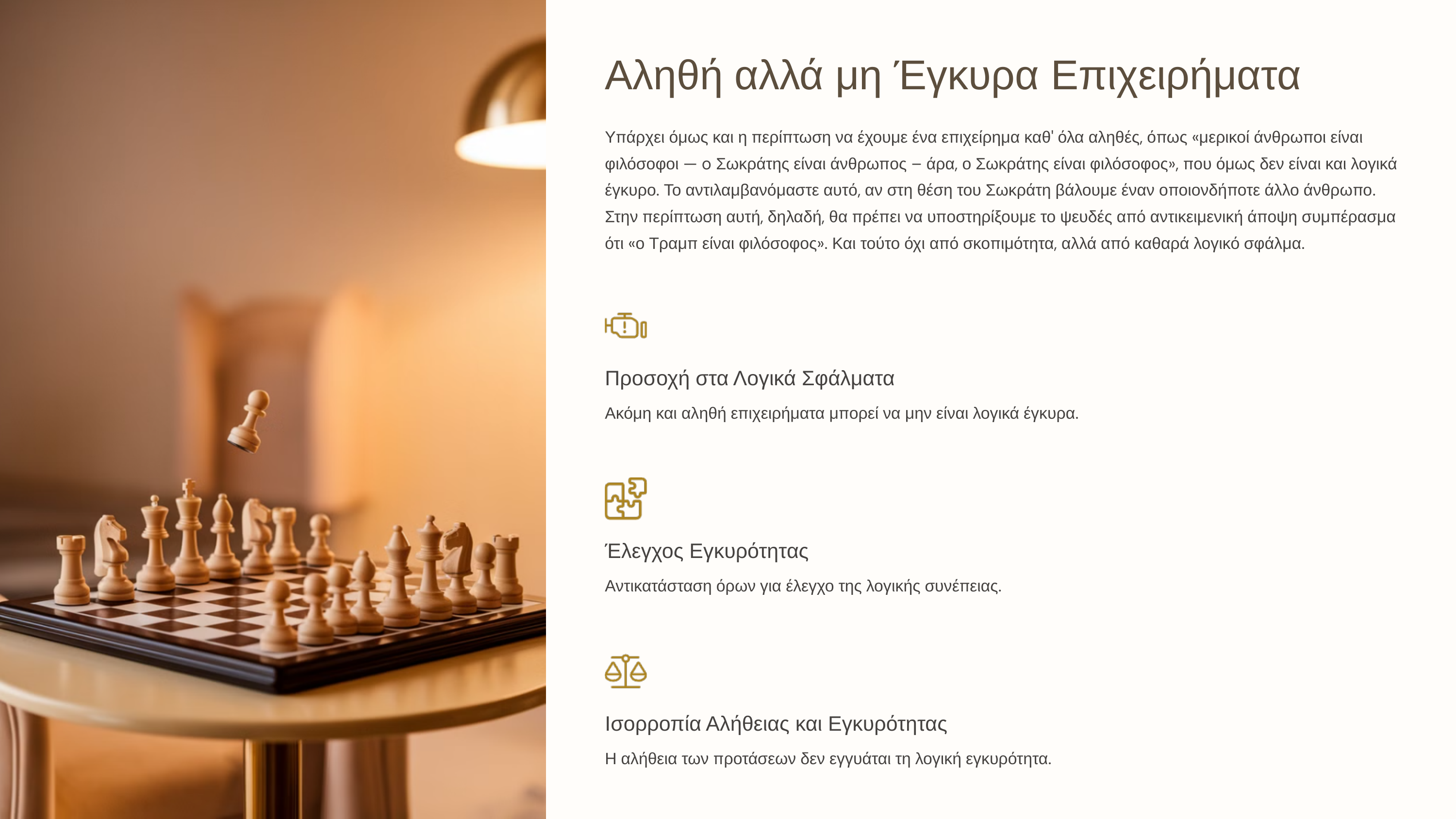

Αληθή αλλά μη Έγκυρα Επιχειρήματα
Υπάρχει όμως και η περίπτωση να έχουμε ένα επιχείρημα καθ' όλα αληθές, όπως «μερικοί άνθρωποι είναι φιλόσοφοι — o Σωκράτης είναι άνθρωπος – άρα, ο Σωκράτης είναι φιλόσοφος», που όμως δεν είναι και λογικά έγκυρο. Το αντιλαμβανόμαστε αυτό, αν στη θέση του Σωκράτη βάλουμε έναν οποιονδήποτε άλλο άνθρωπο. Στην περίπτωση αυτή, δηλαδή, θα πρέπει να υποστηρίξουμε το ψευδές από αντικειμενική άποψη συμπέρασμα ότι «ο Τραμπ είναι φιλόσοφος». Και τούτο όχι από σκοπιμότητα, αλλά από καθαρά λογικό σφάλμα.

Προσοχή στα Λογικά Σφάλματα
Ακόμη και αληθή επιχειρήματα μπορεί να μην είναι λογικά έγκυρα.

Έλεγχος Εγκυρότητας
Αντικατάσταση όρων για έλεγχο της λογικής συνέπειας.

Ισορροπία Αλήθειας και Εγκυρότητας
Η αλήθεια των προτάσεων δεν εγγυάται τη λογική εγκυρότητα.